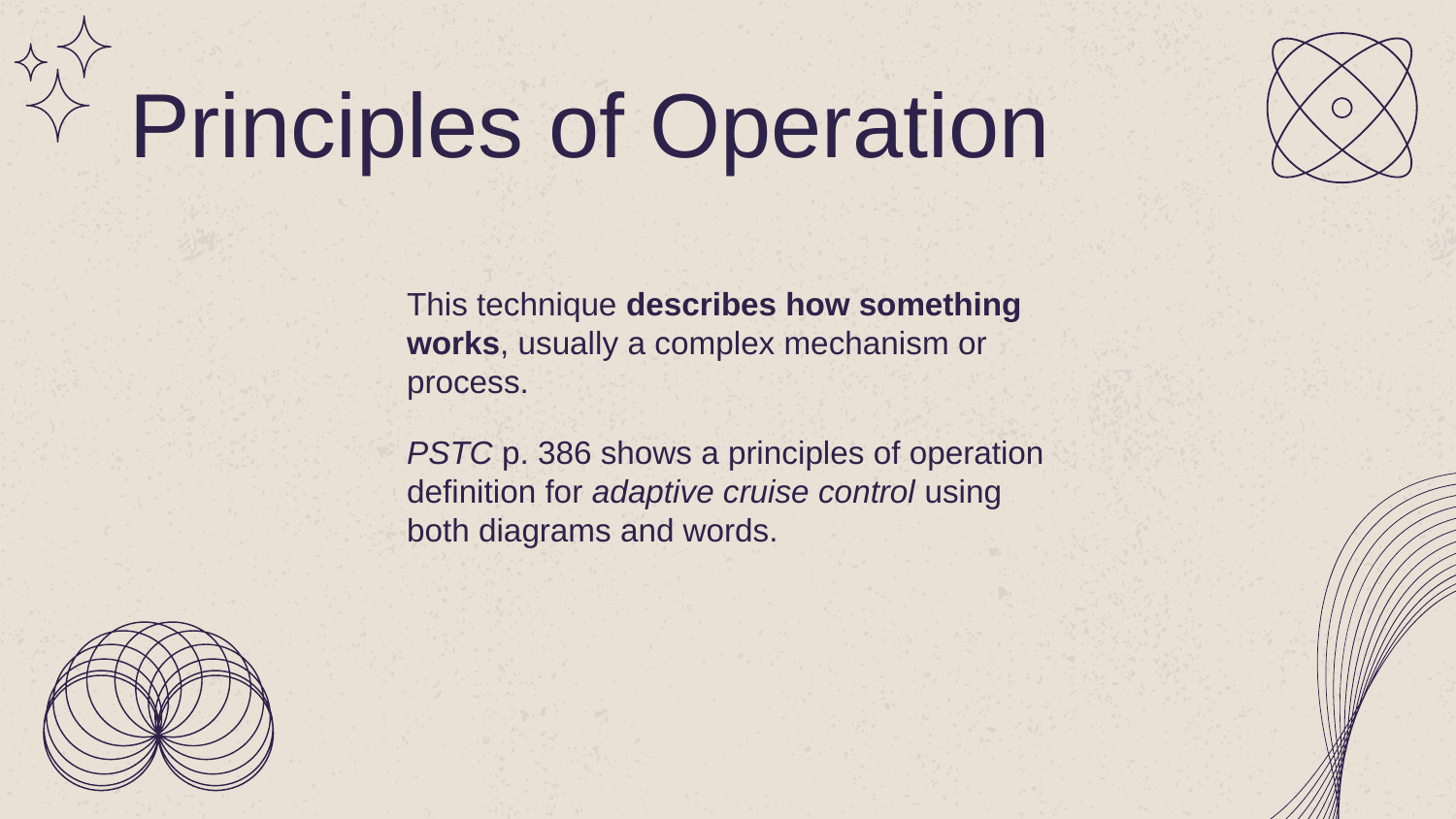

# Principles of Operation
This technique describes how something works, usually a complex mechanism or process.
PSTC p. 386 shows a principles of operation definition for adaptive cruise control using both diagrams and words.